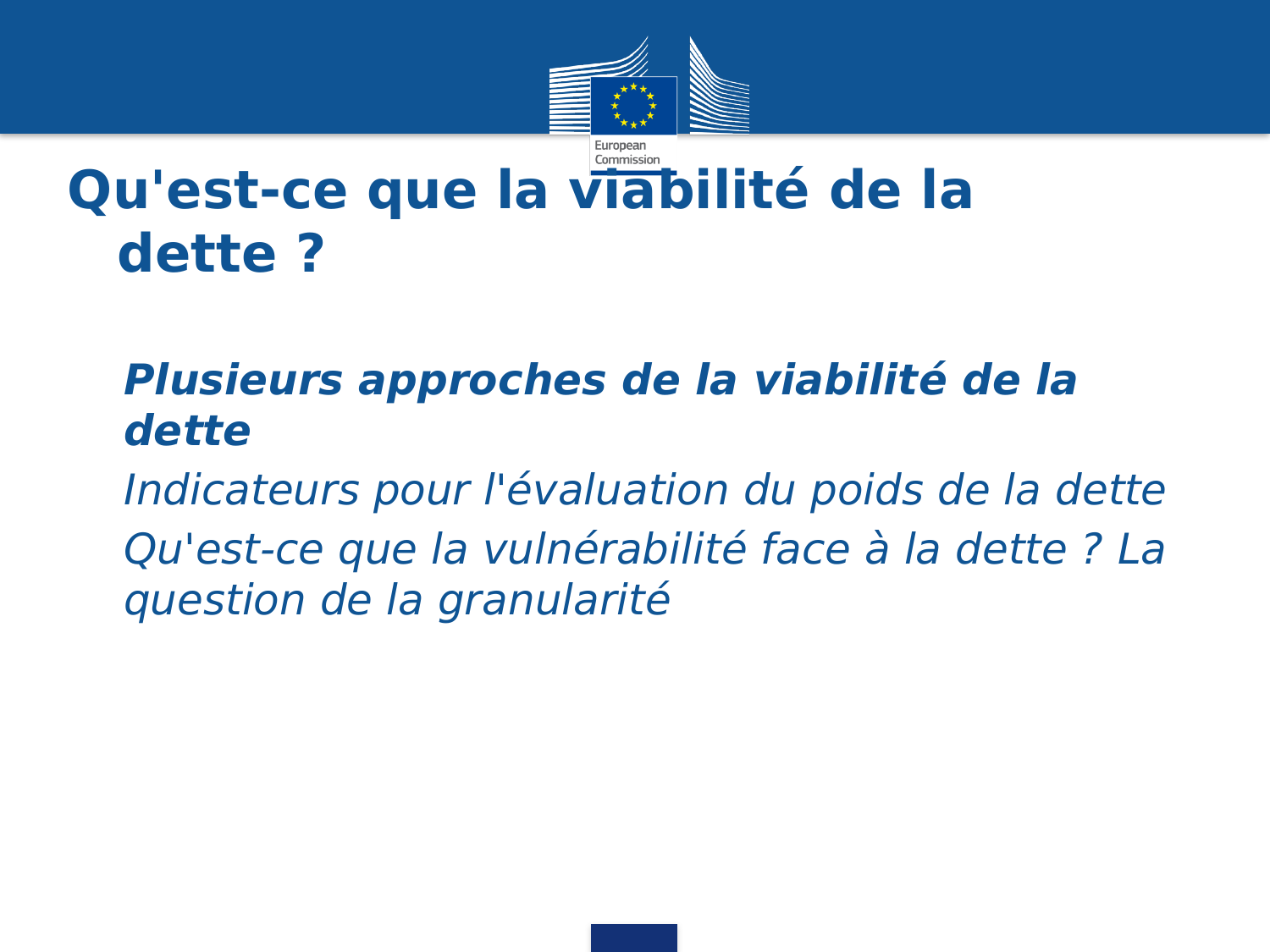

# Qu'est-ce que la viabilité de la dette ?
Plusieurs approches de la viabilité de la dette
Indicateurs pour l'évaluation du poids de la dette
Qu'est-ce que la vulnérabilité face à la dette ? La question de la granularité